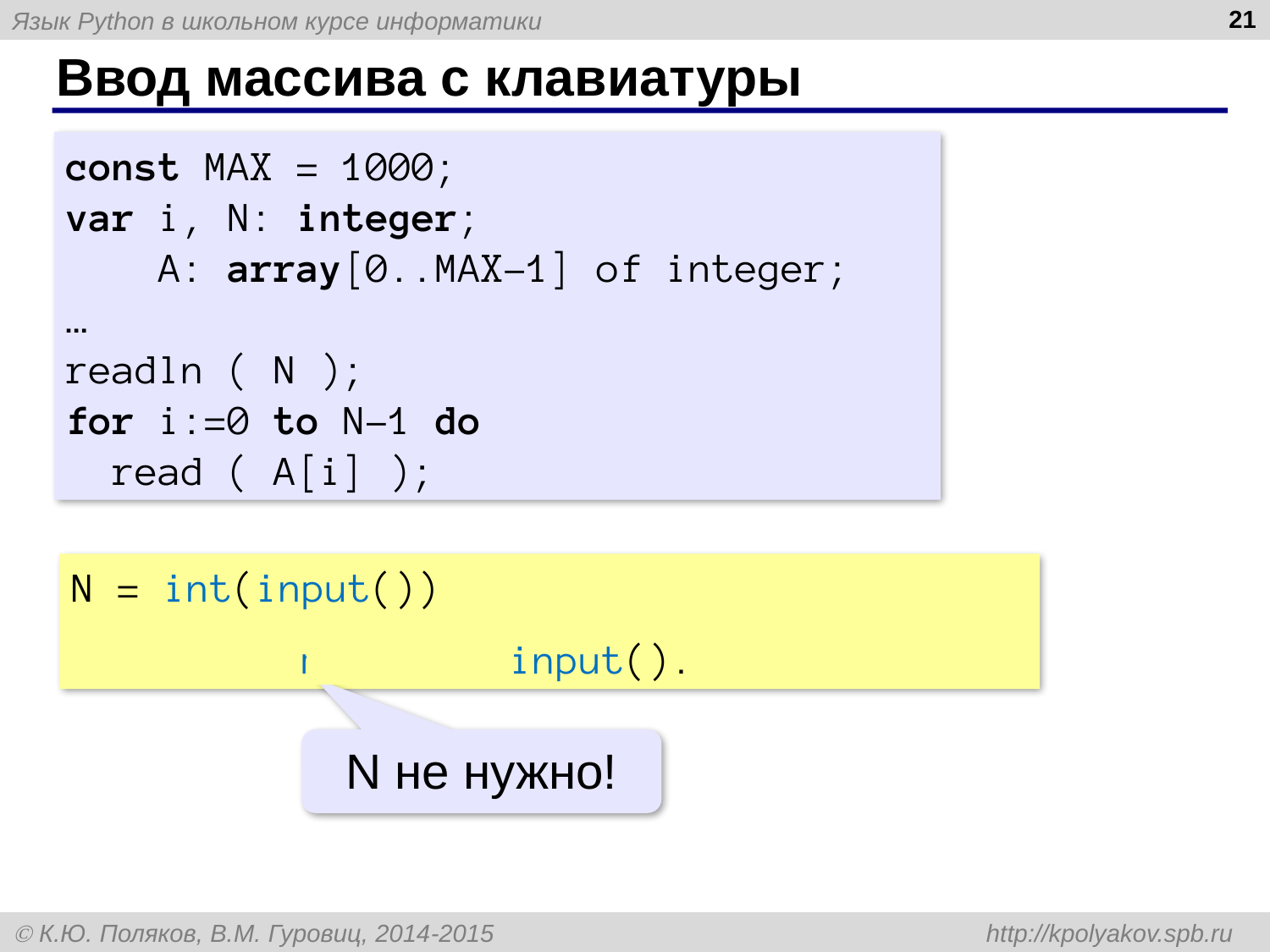

21
# Ввод массива с клавиатуры
const MAX = 1000;
var i, N: integer;
    A: array[0..MAX-1] of integer;
…
readln ( N );
for i:=0 to N-1 do
  read ( A[i] );
N = int(input())
A = list( map(int, input().split()) )

N не нужно!